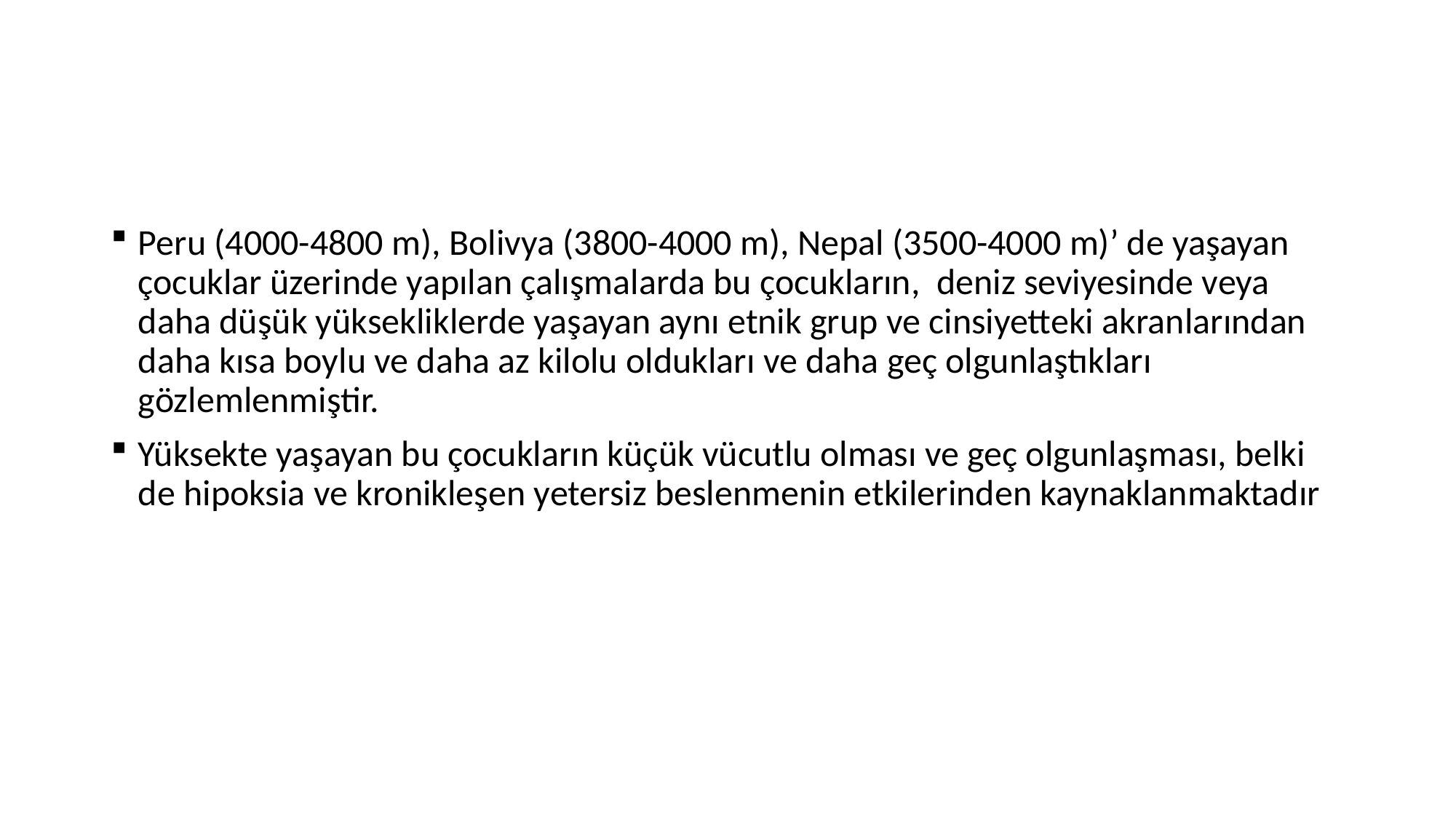

Peru (4000-4800 m), Bolivya (3800-4000 m), Nepal (3500-4000 m)’ de yaşayan çocuklar üzerinde yapılan çalışmalarda bu çocukların,  deniz seviyesinde veya daha düşük yüksekliklerde yaşayan aynı etnik grup ve cinsiyetteki akranlarından daha kısa boylu ve daha az kilolu oldukları ve daha geç olgunlaştıkları gözlemlenmiştir.
Yüksekte yaşayan bu çocukların küçük vücutlu olması ve geç olgunlaşması, belki de hipoksia ve kronikleşen yetersiz beslenmenin etkilerinden kaynaklanmaktadır